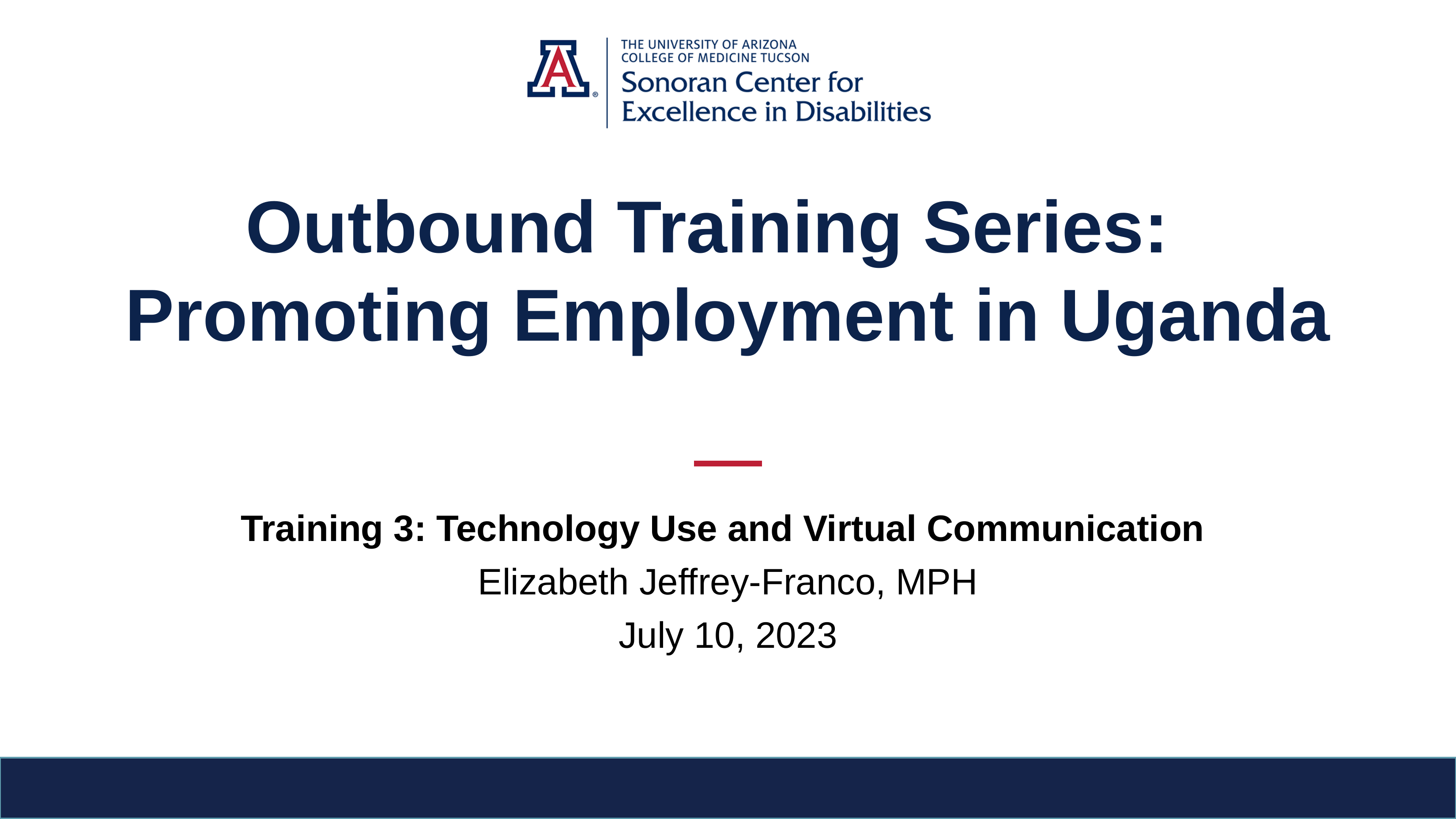

# Outbound Training Series: Promoting Employment in Uganda
Training 3: Technology Use and Virtual Communication
Elizabeth Jeffrey-Franco, MPH
July 10, 2023